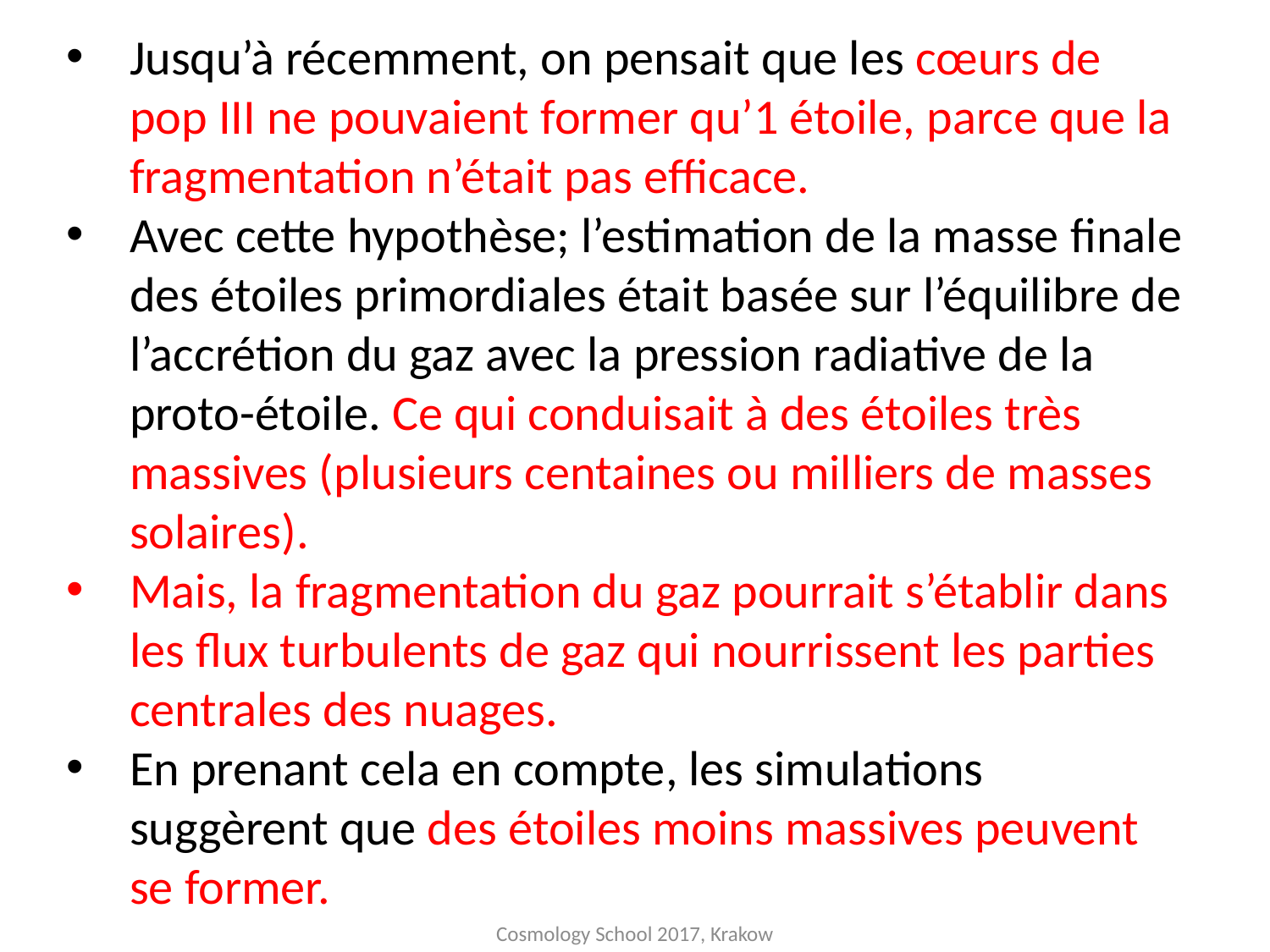

Jusqu’à récemment, on pensait que les cœurs de pop III ne pouvaient former qu’1 étoile, parce que la fragmentation n’était pas efficace.
Avec cette hypothèse; l’estimation de la masse finale des étoiles primordiales était basée sur l’équilibre de l’accrétion du gaz avec la pression radiative de la proto-étoile. Ce qui conduisait à des étoiles très massives (plusieurs centaines ou milliers de masses solaires).
Mais, la fragmentation du gaz pourrait s’établir dans les flux turbulents de gaz qui nourrissent les parties centrales des nuages.
En prenant cela en compte, les simulations suggèrent que des étoiles moins massives peuvent se former.
Cosmology School 2017, Krakow